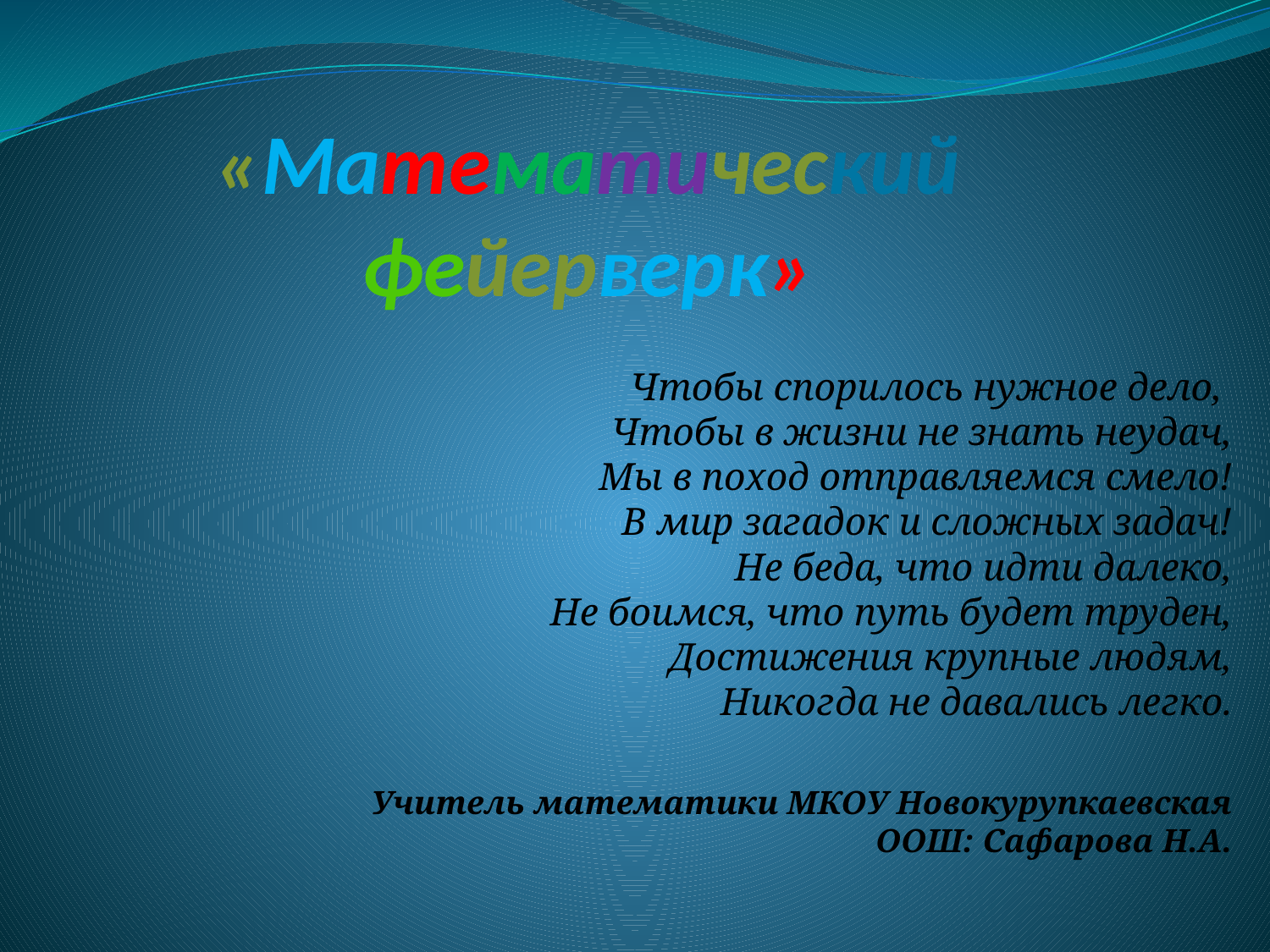

# «Математический фейерверк»
Чтобы спорилось нужное дело, 
Чтобы в жизни не знать неудач,
Мы в поход отправляемся смело!
В мир загадок и сложных задач!
Не беда, что идти далеко,
Не боимся, что путь будет труден,
Достижения крупные людям,
Никогда не давались легко.

Учитель математики МКОУ Новокурупкаевская ООШ: Сафарова Н.А.